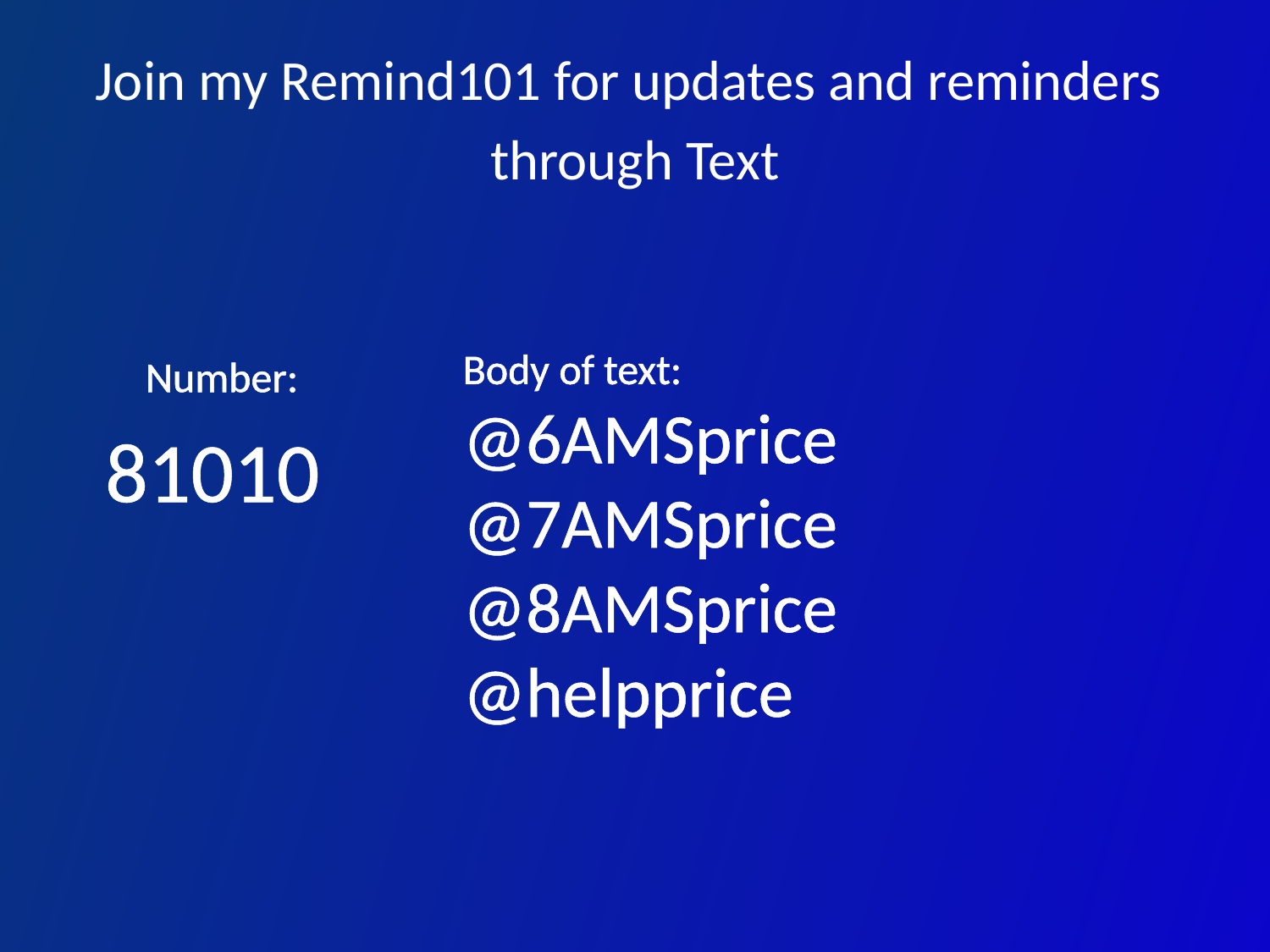

Join my Remind101 for updates and reminders
through Text

Number:
81010

Body of text:
@6AMSprice
@7AMSprice
@8AMSprice
@helpprice